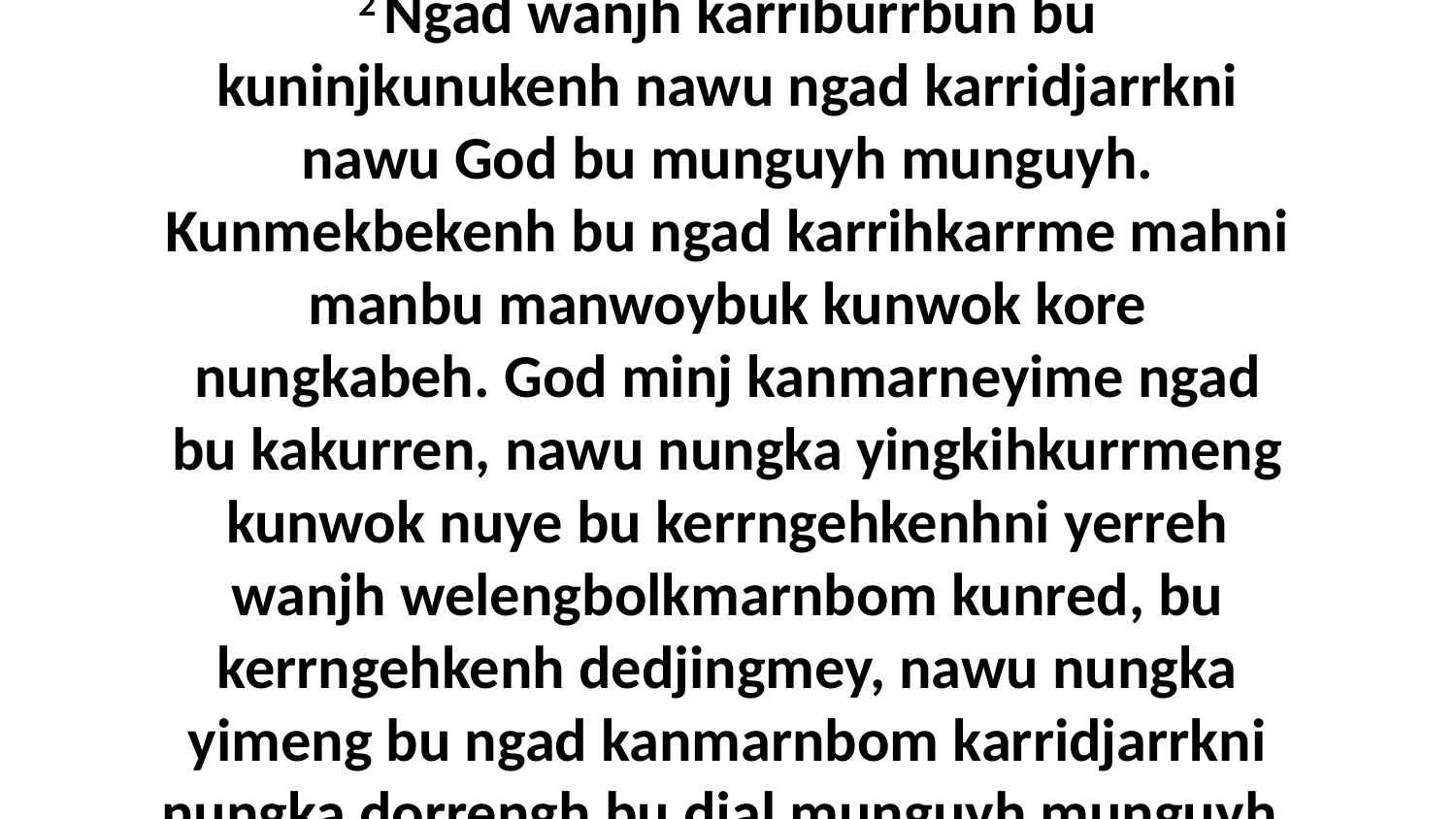

2 Ngad wanjh karriburrbun bu kuninjkunukenh nawu ngad karridjarrkni nawu God bu munguyh munguyh. Kunmekbekenh bu ngad karrihkarrme mahni manbu manwoybuk kunwok kore nungkabeh. God minj kanmarneyime ngad bu kakurren, nawu nungka yingkihkurrmeng kunwok nuye bu kerrngehkenhni yerreh wanjh welengbolkmarnbom kunred, bu kerrngehkenh dedjingmey, nawu nungka yimeng bu ngad kanmarnbom karridjarrkni nungka dorrengh bu djal munguyh munguyh.